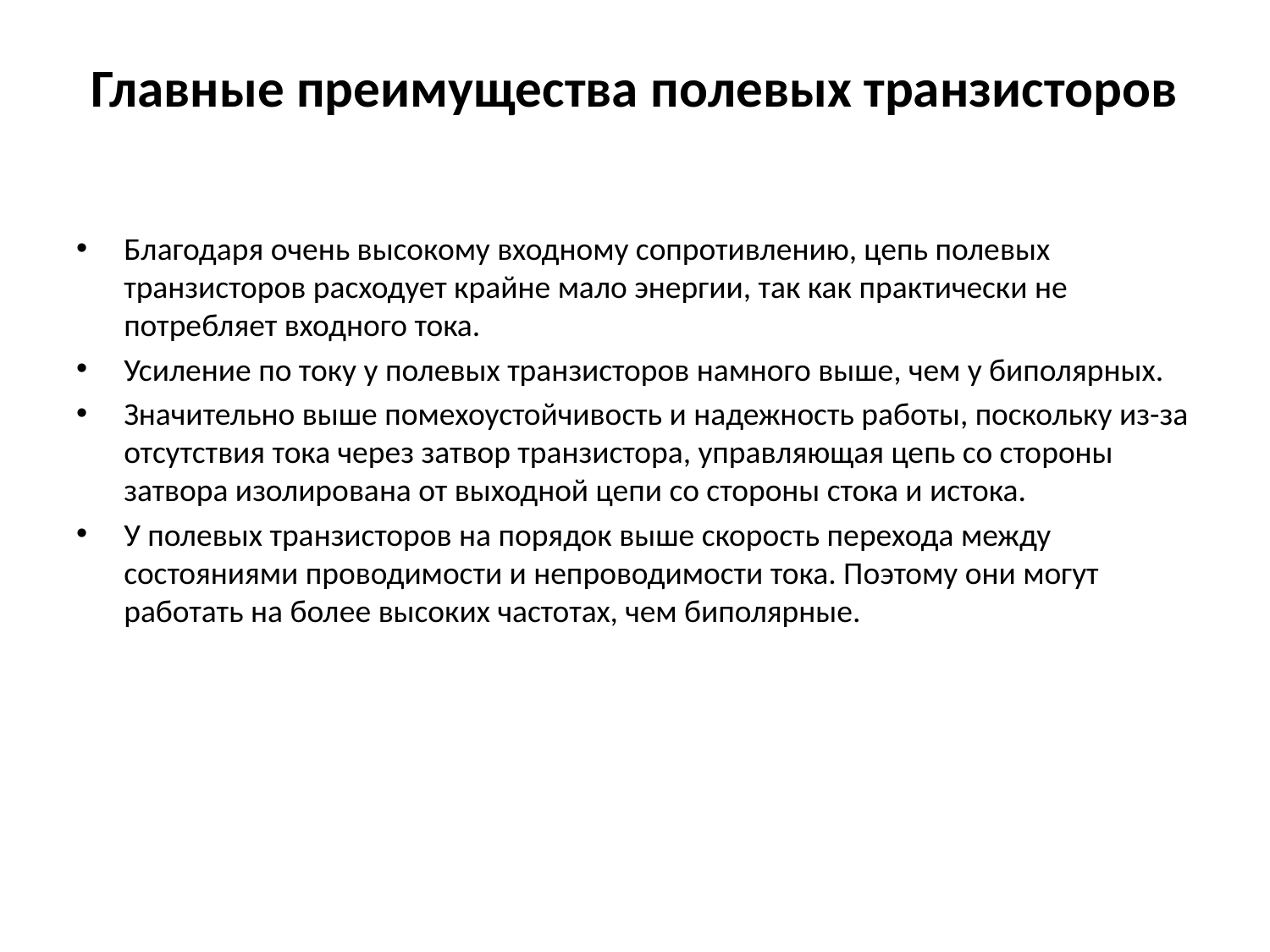

# Главные преимущества полевых транзисторов
Благодаря очень высокому входному сопротивлению, цепь полевых транзисторов расходует крайне мало энергии, так как практически не потребляет входного тока.
Усиление по току у полевых транзисторов намного выше, чем у биполярных.
Значительно выше помехоустойчивость и надежность работы, поскольку из-за отсутствия тока через затвор транзистора, управляющая цепь со стороны затвора изолирована от выходной цепи со стороны стока и истока.
У полевых транзисторов на порядок выше скорость перехода между состояниями проводимости и непроводимости тока. Поэтому они могут работать на более высоких частотах, чем биполярные.